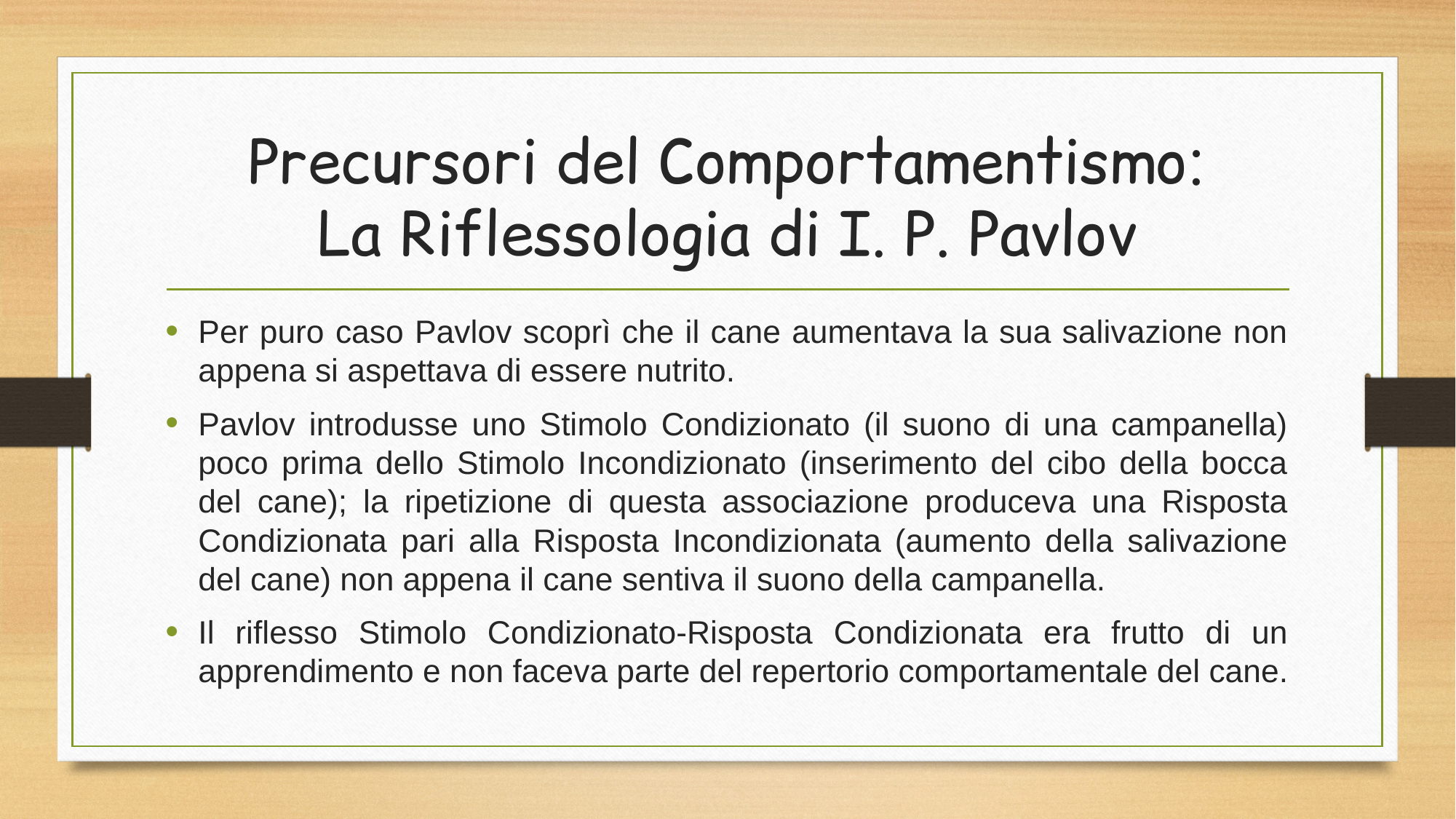

# Precursori del Comportamentismo: La Riflessologia di I. P. Pavlov
Per puro caso Pavlov scoprì che il cane aumentava la sua salivazione non appena si aspettava di essere nutrito.
Pavlov introdusse uno Stimolo Condizionato (il suono di una campanella) poco prima dello Stimolo Incondizionato (inserimento del cibo della bocca del cane); la ripetizione di questa associazione produceva una Risposta Condizionata pari alla Risposta Incondizionata (aumento della salivazione del cane) non appena il cane sentiva il suono della campanella.
Il riflesso Stimolo Condizionato-Risposta Condizionata era frutto di un apprendimento e non faceva parte del repertorio comportamentale del cane.